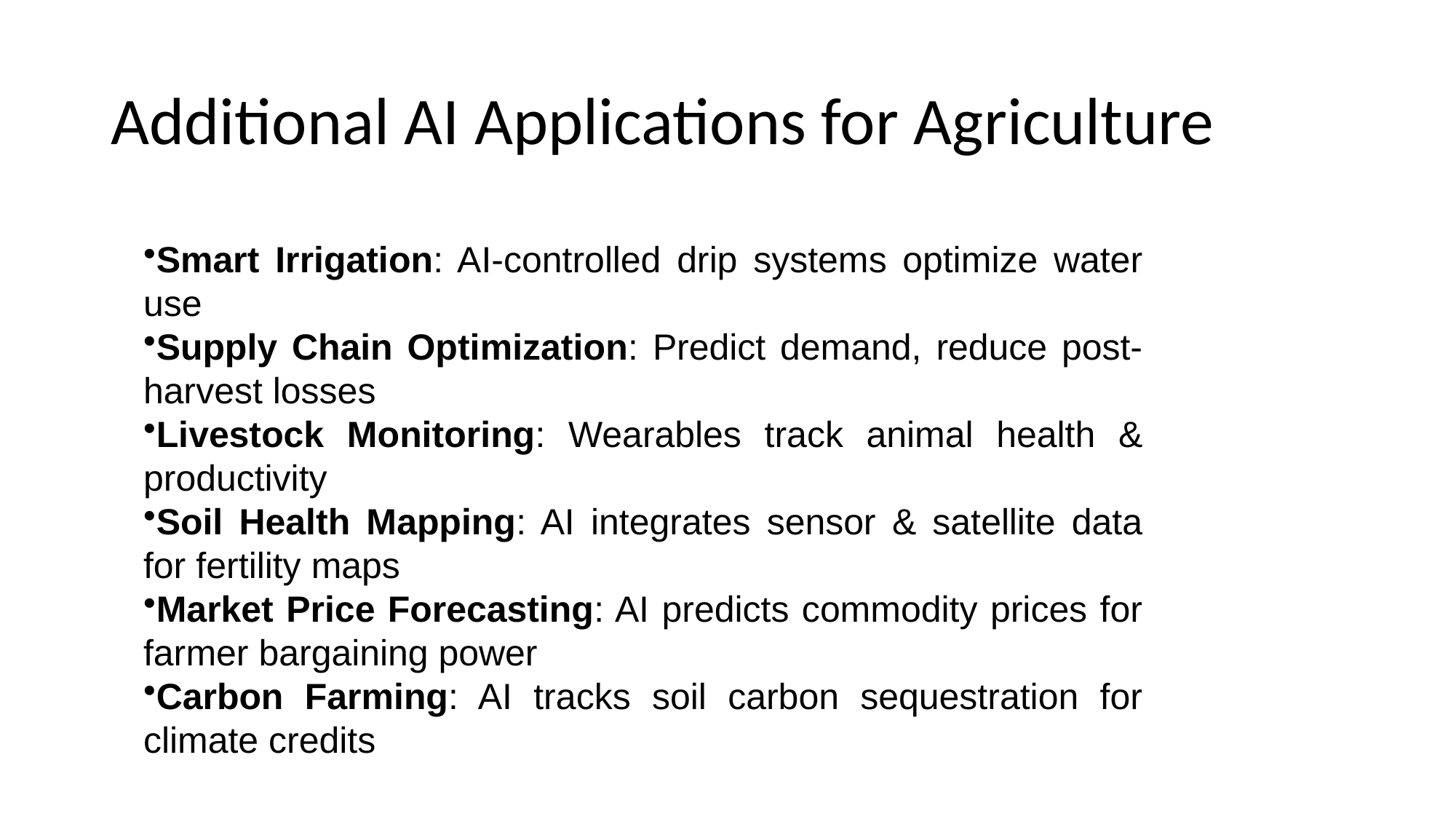

# Additional AI Applications for Agriculture
Smart Irrigation: AI-controlled drip systems optimize water use
Supply Chain Optimization: Predict demand, reduce post-harvest losses
Livestock Monitoring: Wearables track animal health & productivity
Soil Health Mapping: AI integrates sensor & satellite data for fertility maps
Market Price Forecasting: AI predicts commodity prices for farmer bargaining power
Carbon Farming: AI tracks soil carbon sequestration for climate credits